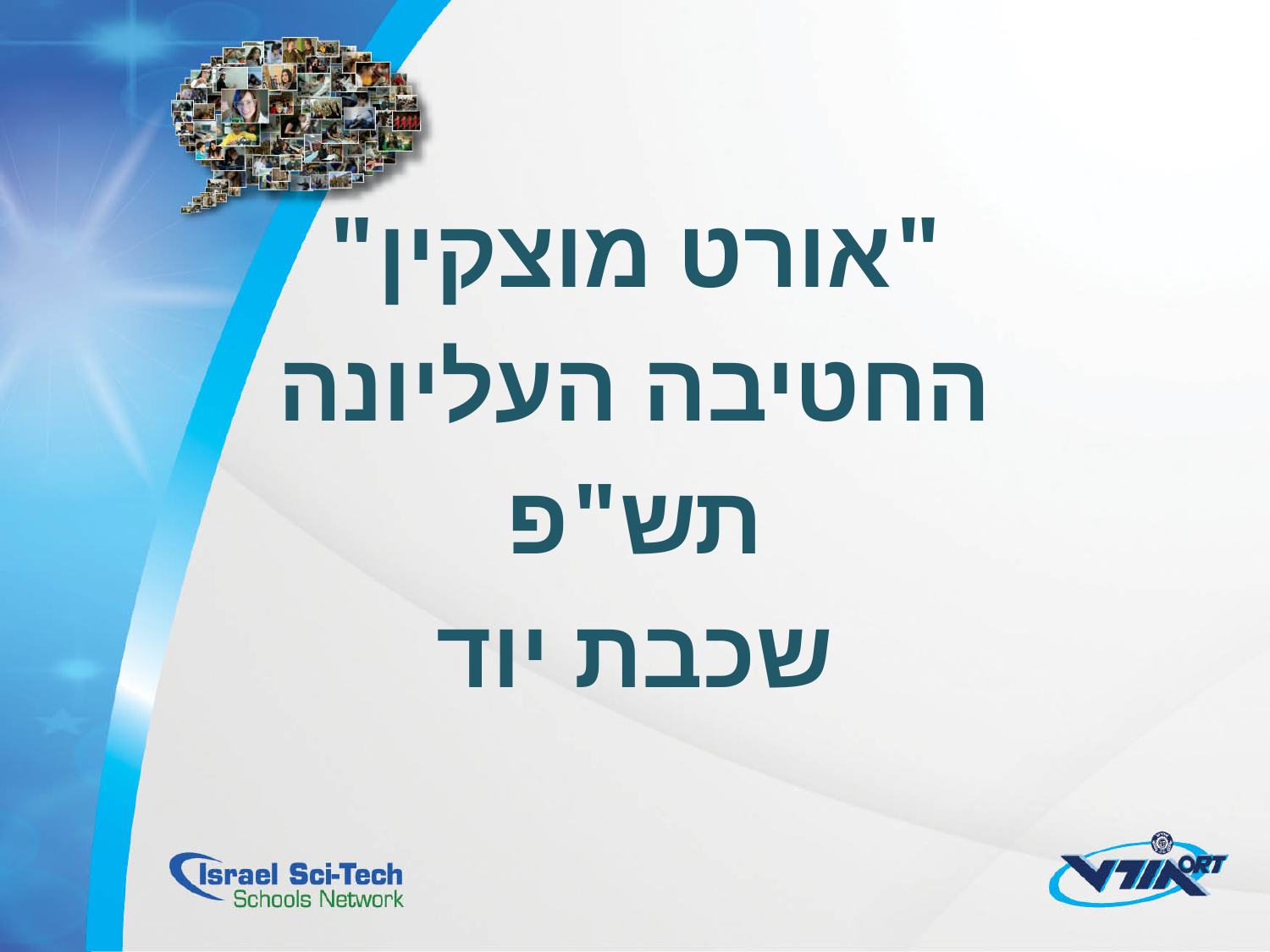

"אורט מוצקין"
החטיבה העליונה
תש"פ
שכבת יוד